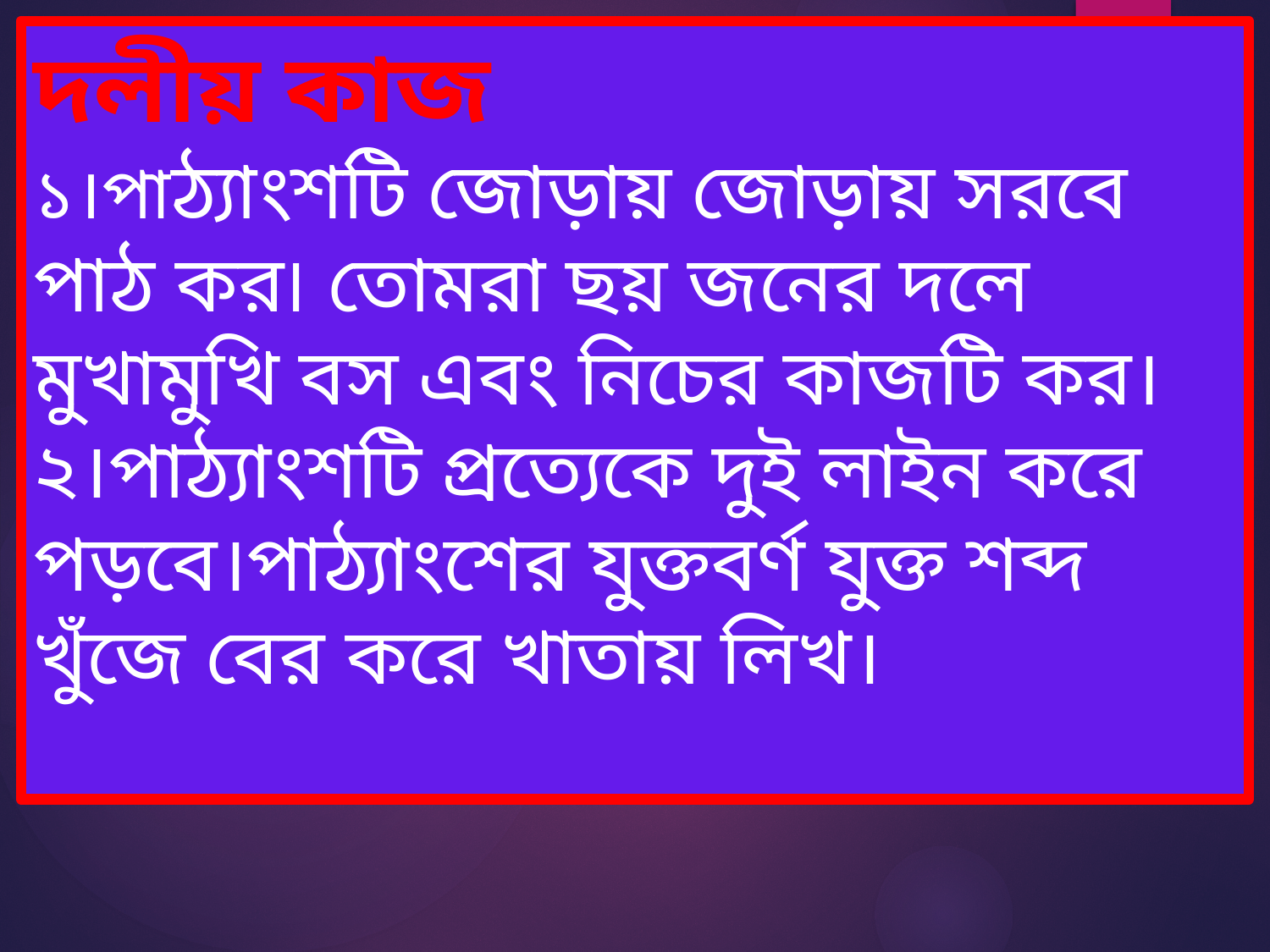

দলীয় কাজ
১।পাঠ্যাংশটি জোড়ায় জোড়ায় সরবে পাঠ কর৷ তোমরা ছয় জনের দলে মুখামুখি বস এবং নিচের কাজটি কর।
২।পাঠ্যাংশটি প্রত্যেকে দুই লাইন করে পড়বে।পাঠ্যাংশের যুক্তবর্ণ যুক্ত শব্দ খুঁজে বের করে খাতায় লিখ।